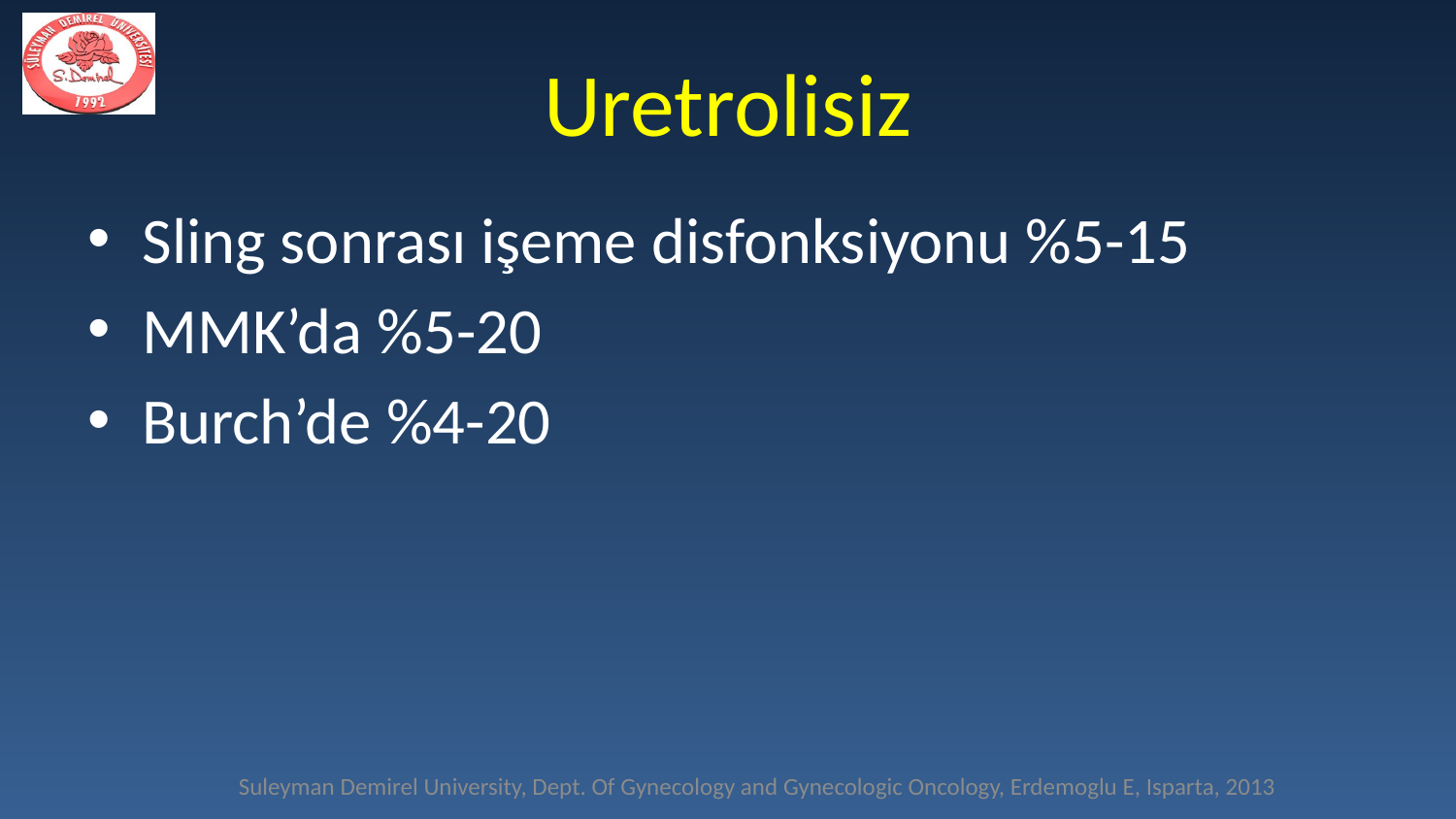

# Uretrolisiz
Sling sonrası işeme disfonksiyonu %5-15
MMK’da %5-20
Burch’de %4-20